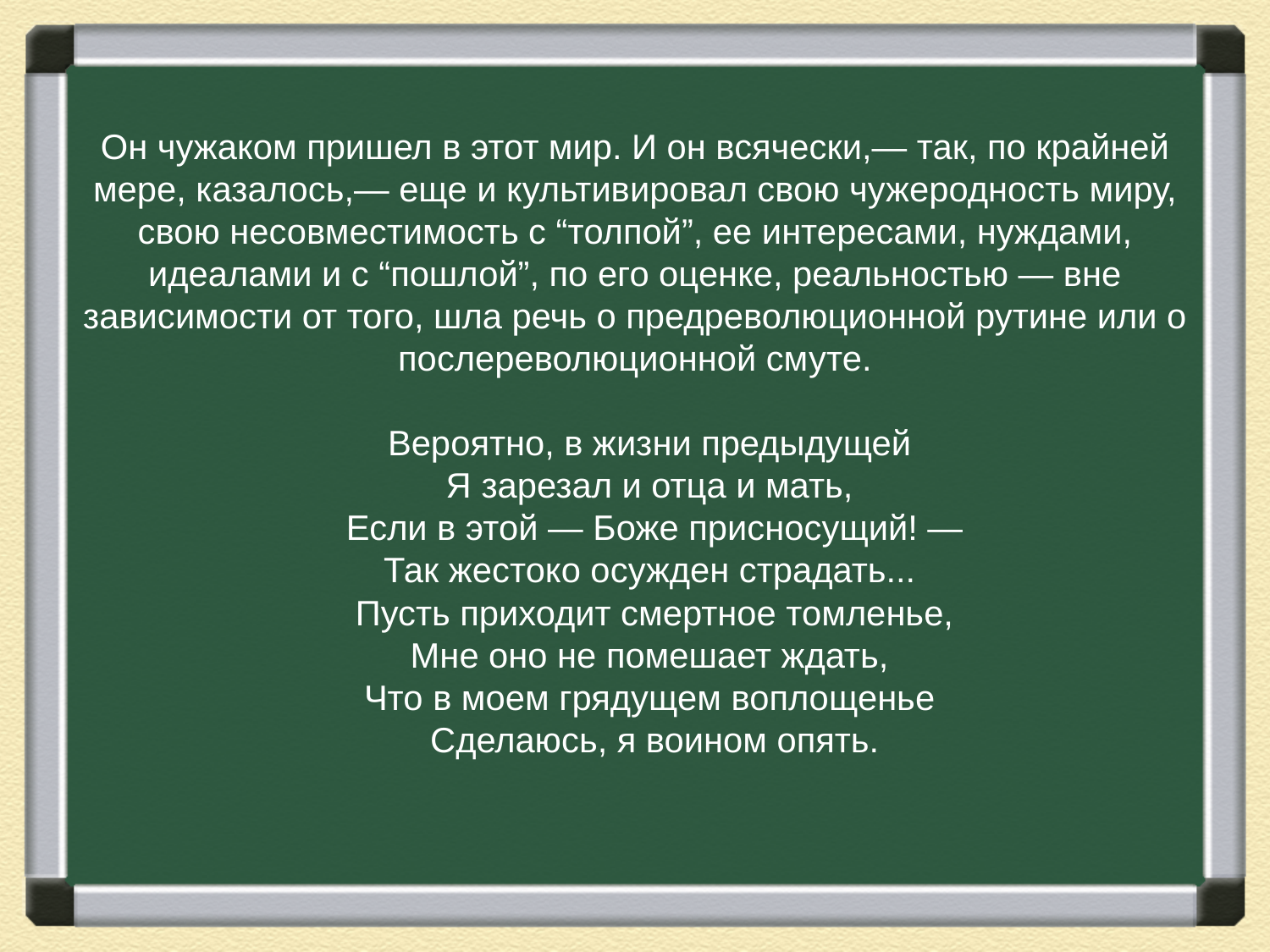

# Он чужаком пришел в этот мир. И он всячески,— так, по крайней мере, казалось,— еще и культивировал свою чужеродность миру, свою несовместимость с “толпой”, ее интересами, нуждами, идеалами и с “пошлой”, по его оценке, реальностью — вне зависимости от того, шла речь о предреволюционной рутине или о послереволюционной смуте. Вероятно, в жизни предыдущей Я зарезал и отца и мать, Если в этой — Боже присносущий! — Так жестоко осужден страдать... Пусть приходит смертное томленье, Мне оно не помешает ждать, Что в моем грядущем воплощенье Сделаюсь, я воином опять.